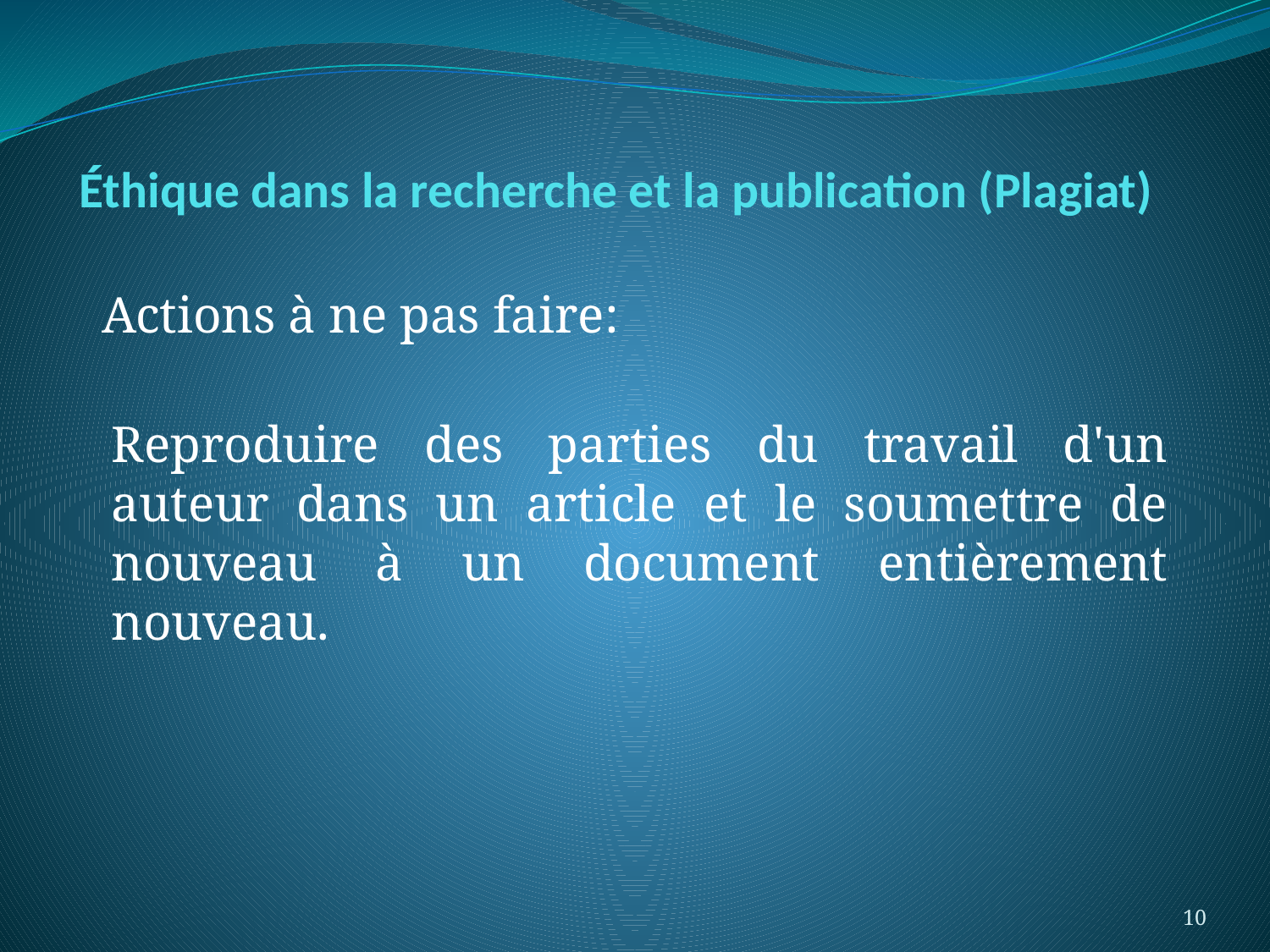

# Éthique dans la recherche et la publication (Plagiat)

Actions à ne pas faire:
Reproduire des parties du travail d'un auteur dans un article et le soumettre de nouveau à un document entièrement nouveau.
10